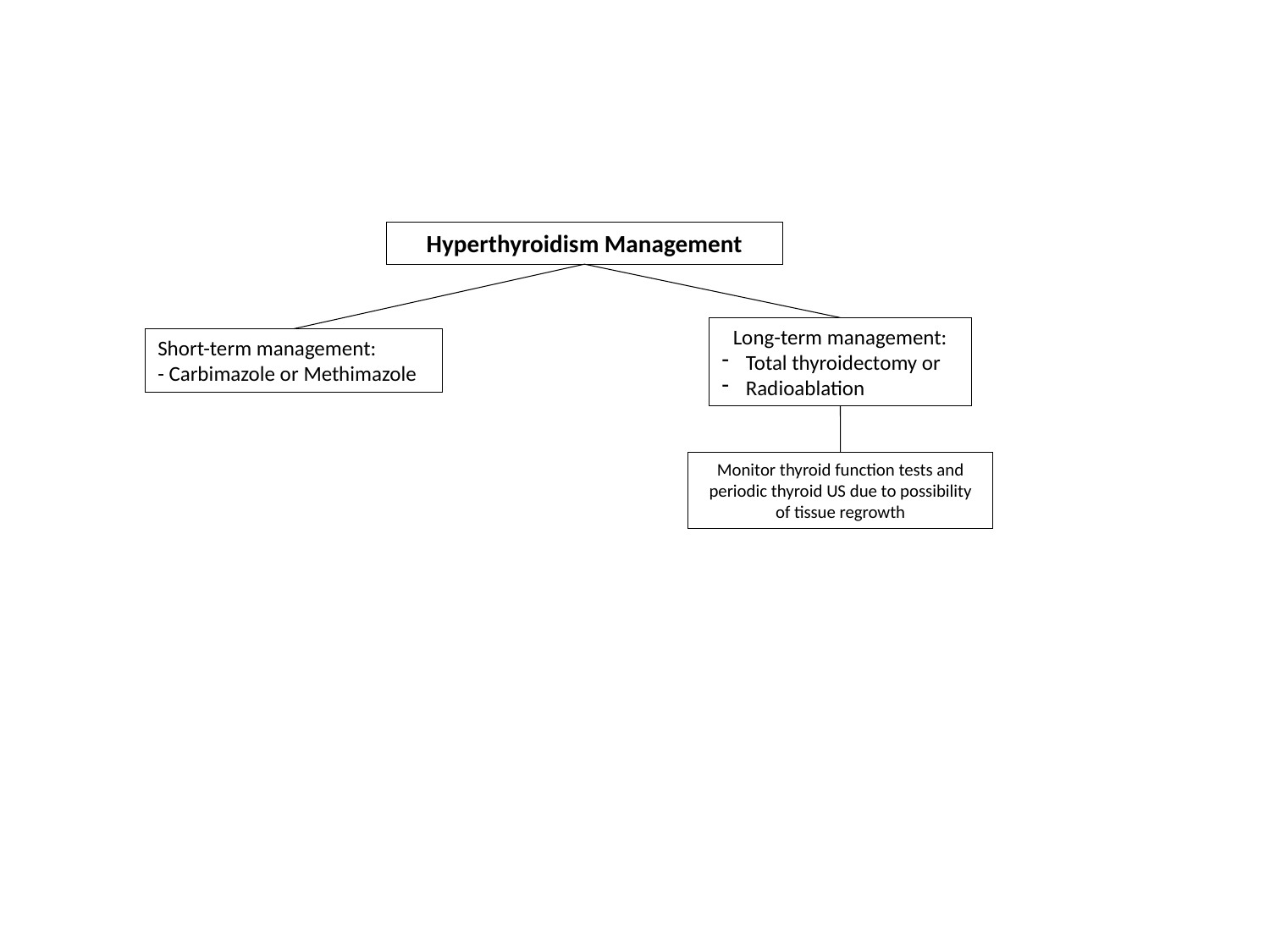

Hyperthyroidism Management
Long-term management:
Total thyroidectomy or
Radioablation
Short-term management:
- Carbimazole or Methimazole
Monitor thyroid function tests and periodic thyroid US due to possibility of tissue regrowth